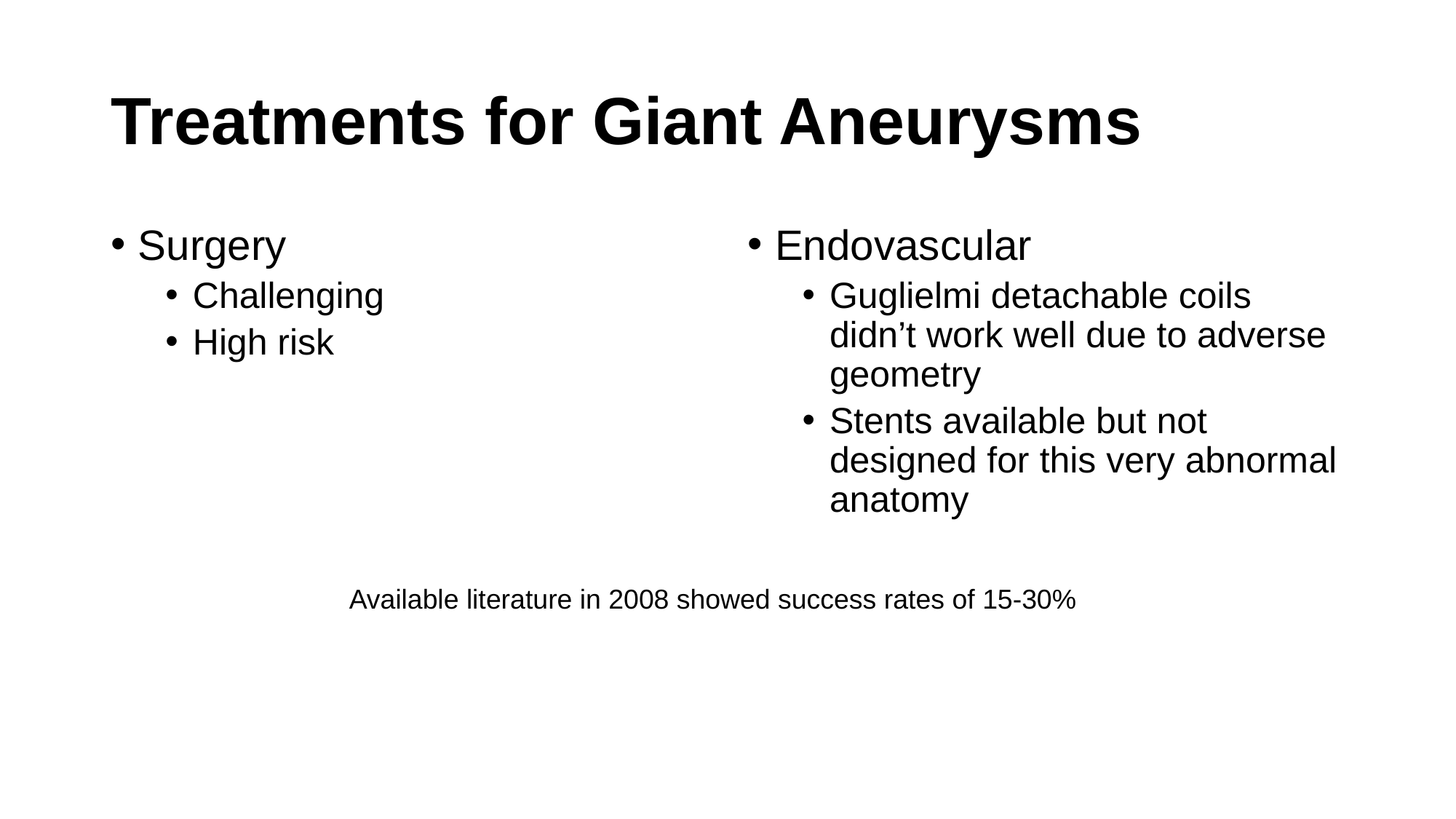

# Treatments for Giant Aneurysms
Surgery
Challenging
High risk
Endovascular
Guglielmi detachable coils didn’t work well due to adverse geometry
Stents available but not designed for this very abnormal anatomy
Available literature in 2008 showed success rates of 15-30%